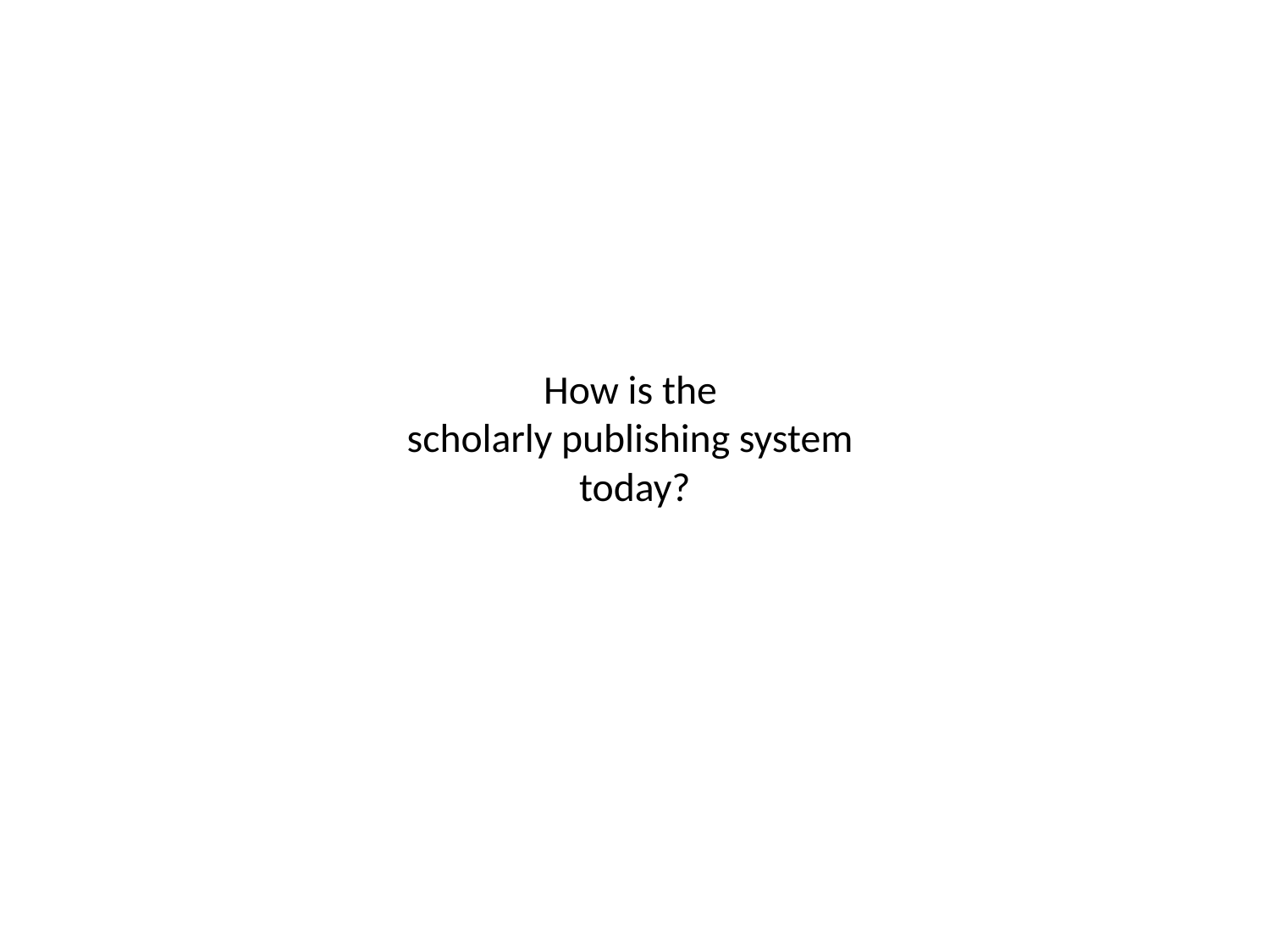

# How is the scholarly publishing system today?